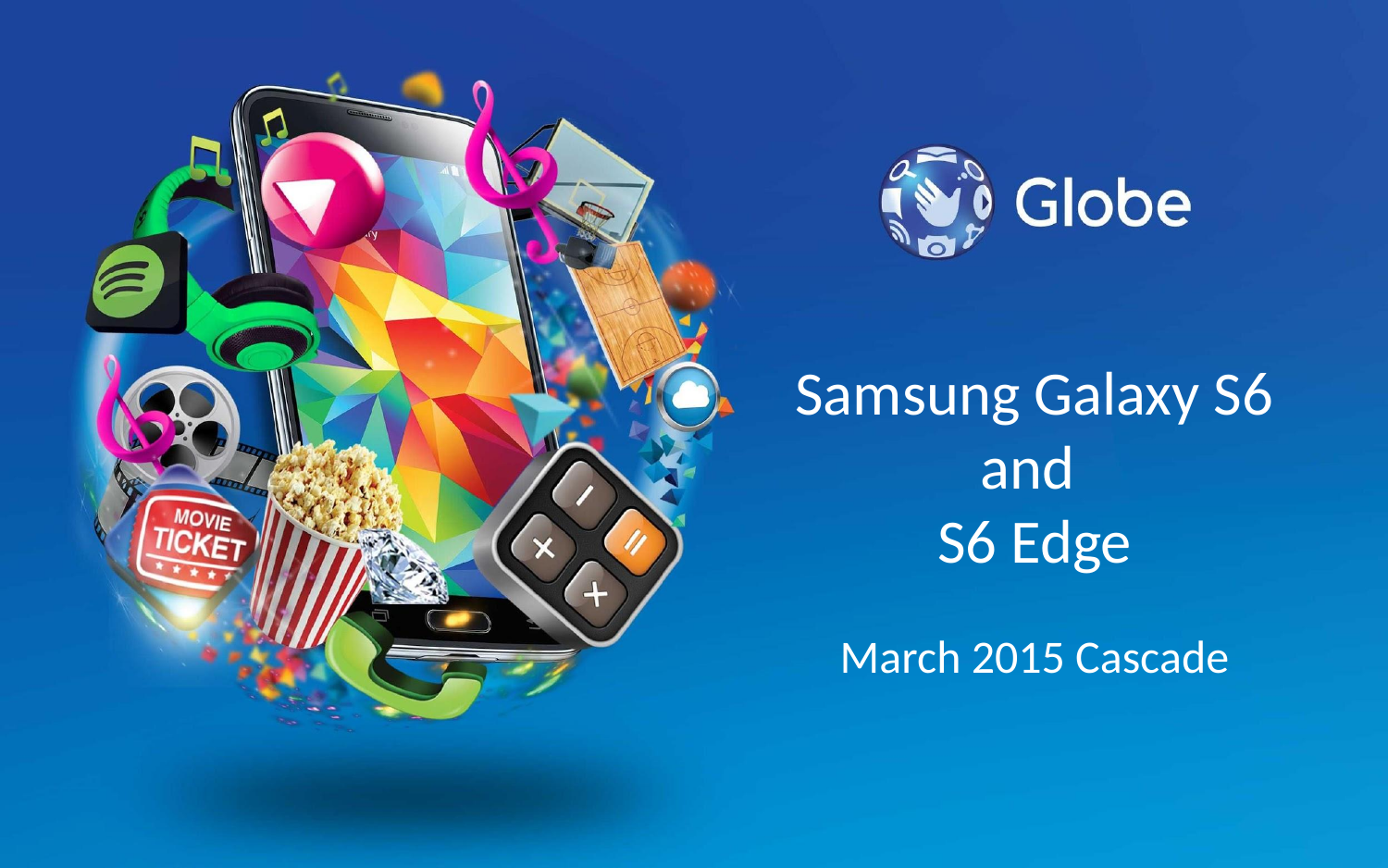

Samsung Galaxy S6
and
S6 Edge
March 2015 Cascade